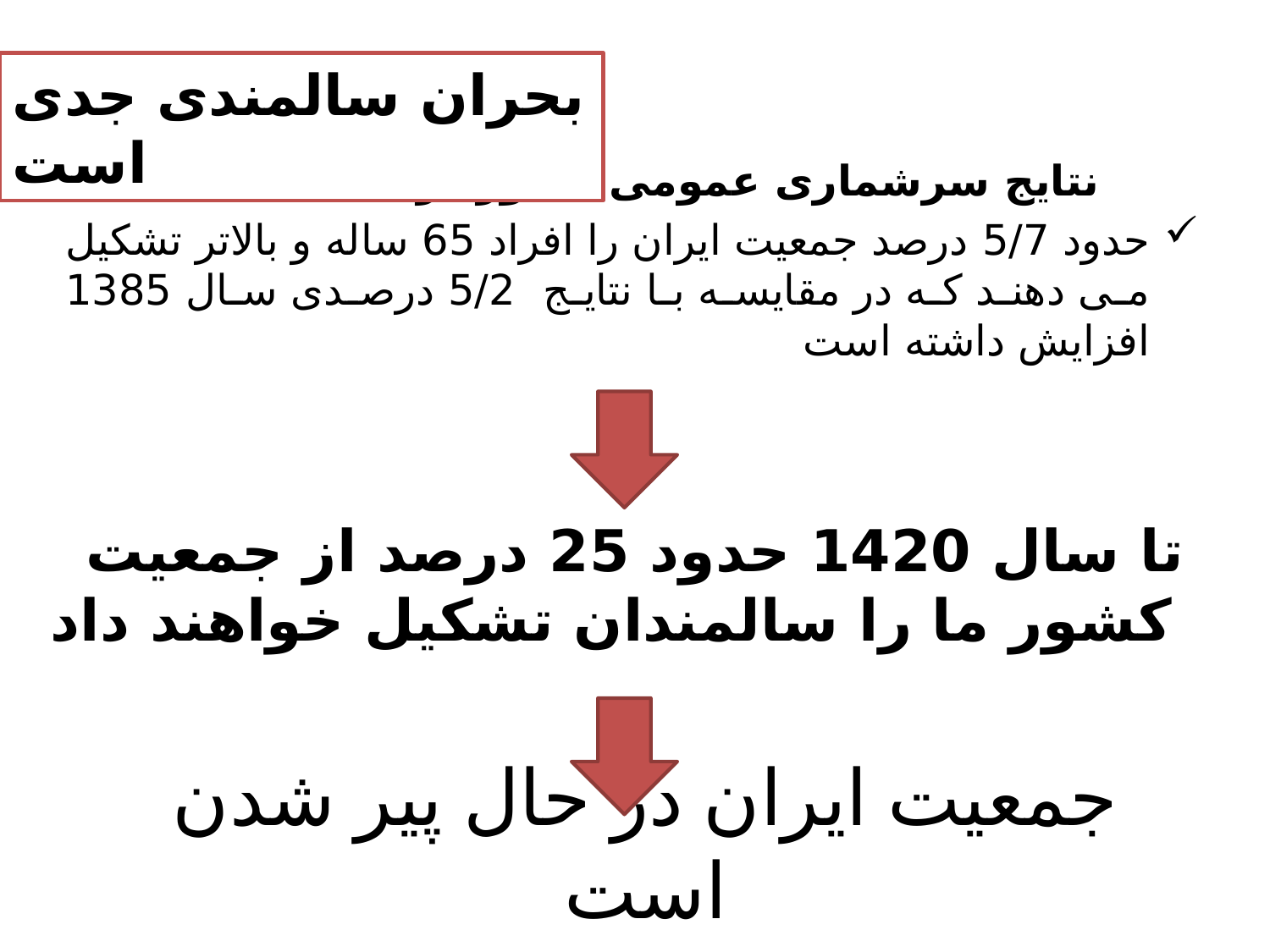

بحران سالمندی جدی است
نتایج سرشماری عمومی کشور در سال 1390:
حدود 5/7 درصد جمعیت ایران را افراد 65 ساله و بالاتر تشکیل می دهند که در مقایسه با نتایج 5/2 درصدی سال 1385 افزایش داشته است

تا سال 1420 حدود 25 درصد از جمعیت کشور ما را سالمندان تشکیل خواهند داد

# جمعیت ایران در حال پیر شدن است